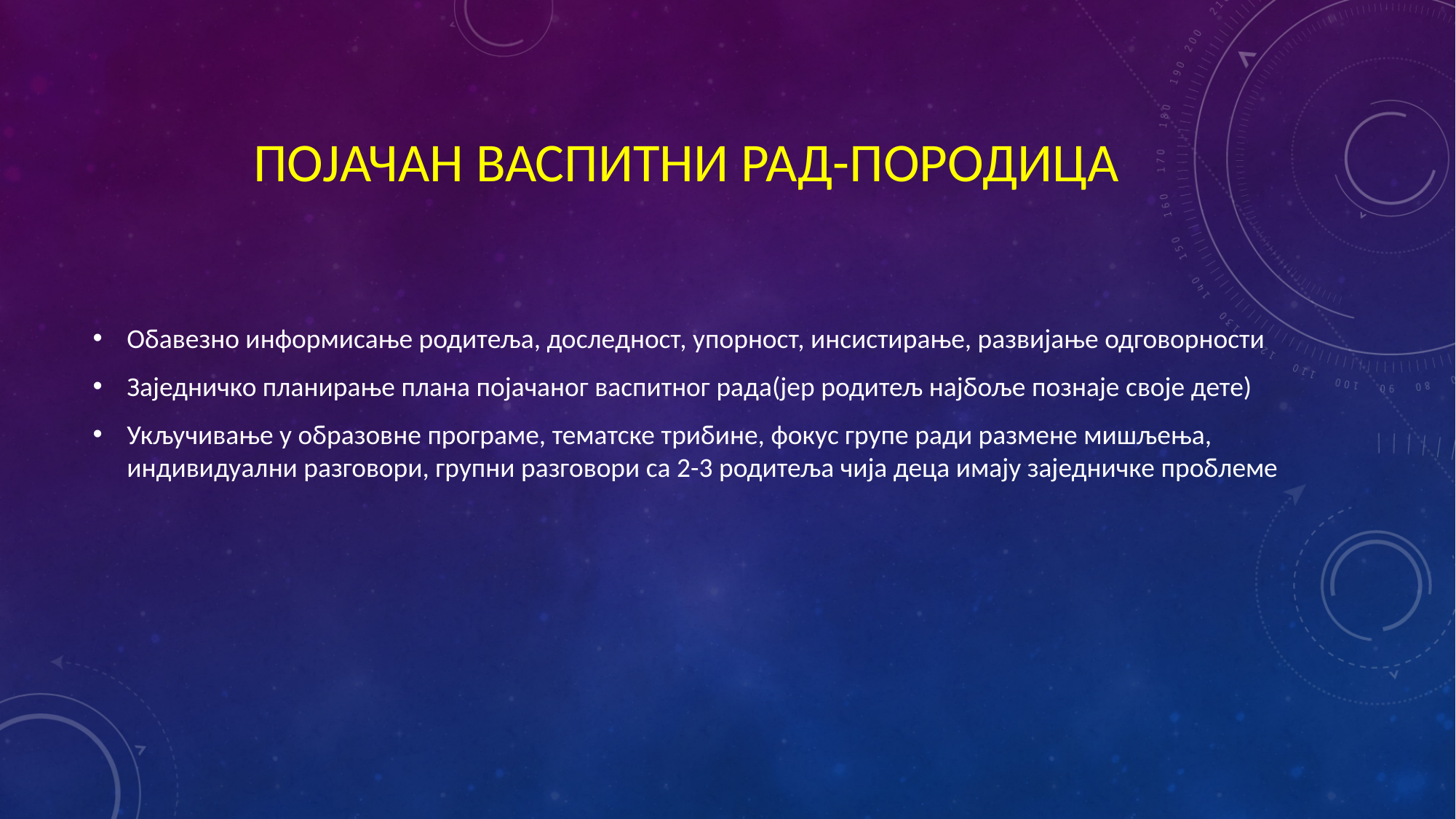

# ПОЈАЧАН ВАСПИТНИ РАД-породица
Обавезно информисање родитеља, доследност, упорност, инсистирање, развијање одговорности
Заједничко планирање плана појачаног васпитног рада(јер родитељ најбоље познаје своје дете)
Укључивање у образовне програме, тематске трибине, фокус групе ради размене мишљења, индивидуални разговори, групни разговори са 2-3 родитеља чија деца имају заједничке проблеме